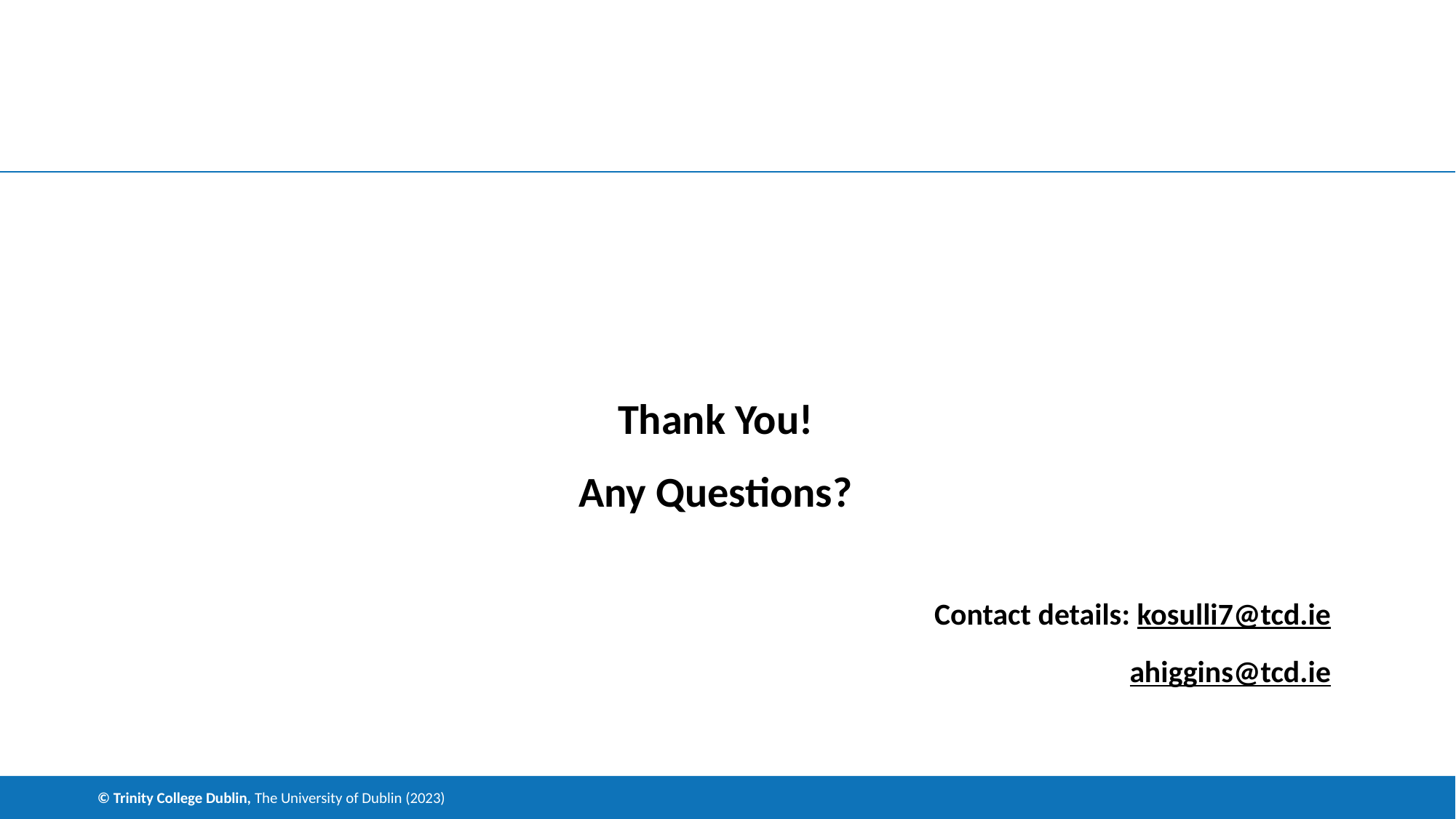

#

Thank You!
Any Questions?

Contact details: kosulli7@tcd.ie
ahiggins@tcd.ie